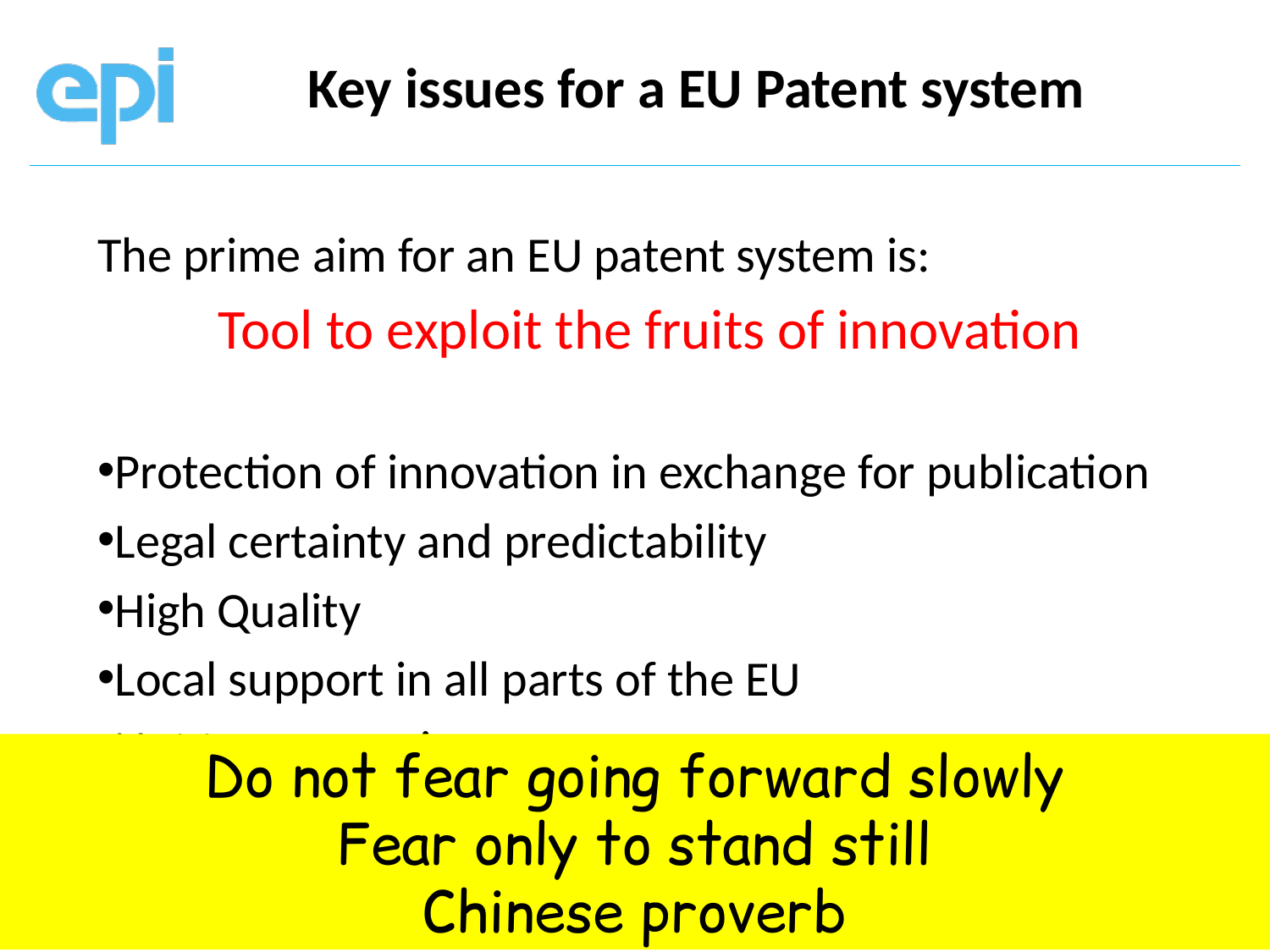

# Key issues for a EU Patent system
The prime aim for an EU patent system is:
Tool to exploit the fruits of innovation

Protection of innovation in exchange for publication
Legal certainty and predictability
High Quality
Local support in all parts of the EU
Not too expensive

Do not fear going forward slowly
Fear only to stand still
Chinese proverb
4